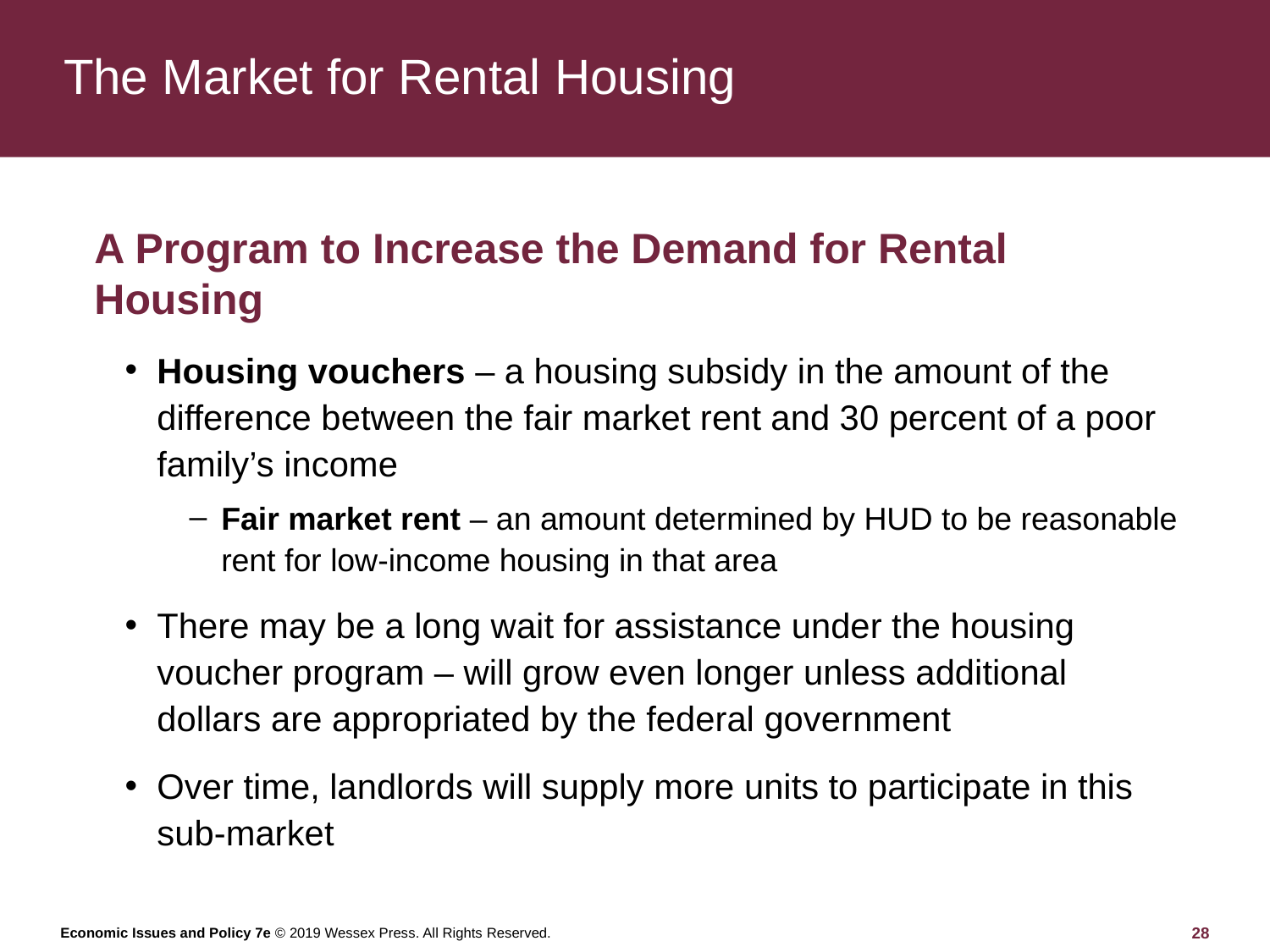

# The Market for Rental Housing
A Program to Increase the Demand for Rental Housing
Housing vouchers – a housing subsidy in the amount of the difference between the fair market rent and 30 percent of a poor family’s income
Fair market rent – an amount determined by HUD to be reasonable rent for low-income housing in that area
There may be a long wait for assistance under the housing voucher program – will grow even longer unless additional dollars are appropriated by the federal government
Over time, landlords will supply more units to participate in this sub-market